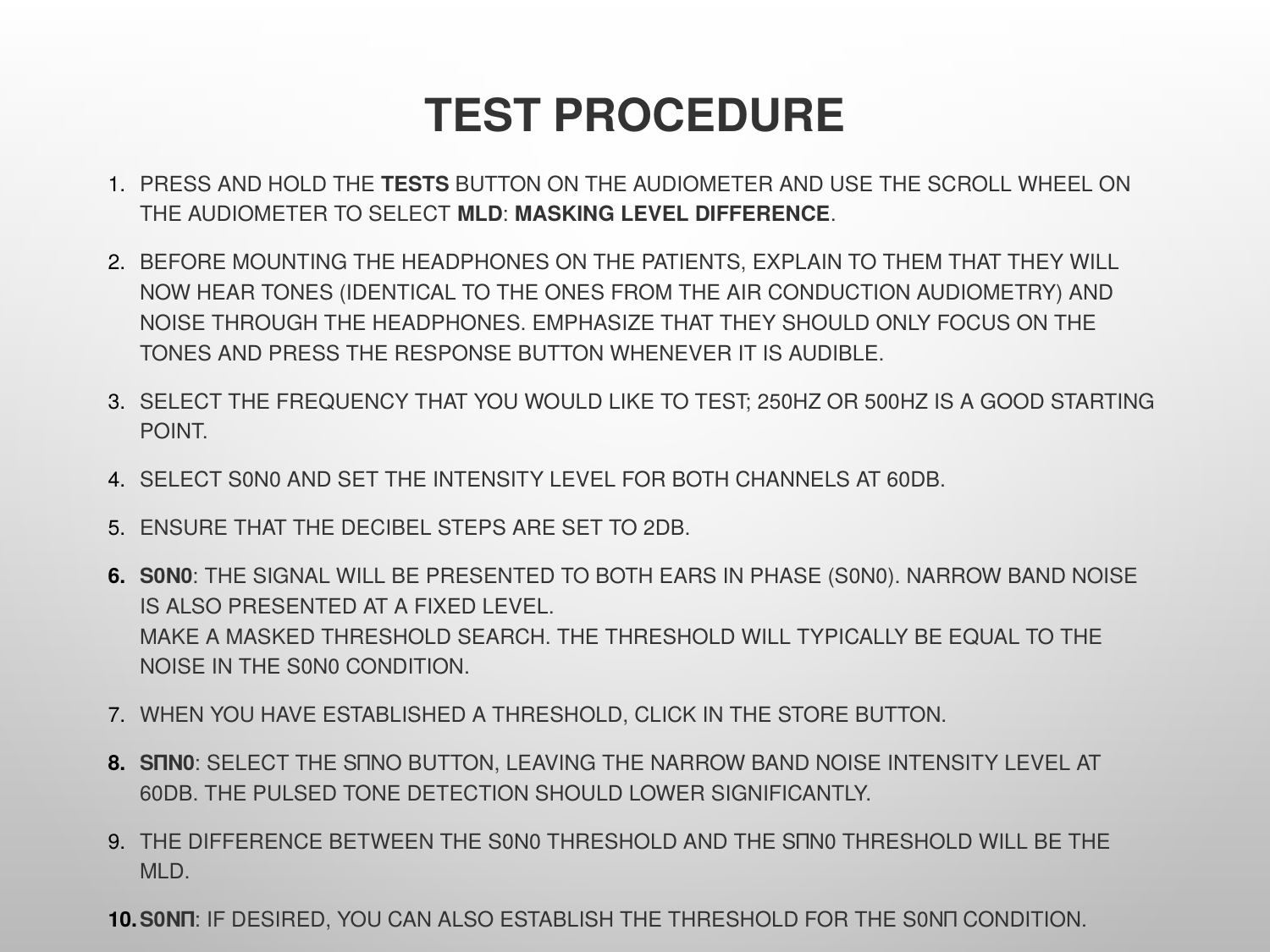

# Test Procedure
Press and hold the Tests button on the audiometer and use the scroll wheel on the audiometer to select MLD: Masking Level Difference.
Before mounting the headphones on the patients, explain to them that they will now hear tones (identical to the ones from the air conduction audiometry) and noise through the headphones. Emphasize that they should only focus on the tones and press the response button whenever it is audible.
Select the frequency that you would like to test; 250Hz or 500Hz is a good starting point.
Select S0N0 and set the intensity level for both channels at 60dB.
Ensure that the decibel steps are set to 2dB.
S0N0: The signal will be presented to both ears in phase (S0N0). Narrow band noise is also presented at a fixed level.
Make a masked threshold search. The threshold will typically be equal to the noise in the S0N0 condition.
When you have established a threshold, click in the Store button.
SπN0: Select the SπNo button, leaving the narrow band noise intensity level at 60dB. The pulsed tone detection should lower significantly.
The difference between the S0N0 threshold and the SπN0 threshold will be the MLD.
S0Nπ: If desired, you can also establish the threshold for the S0Nπ condition.